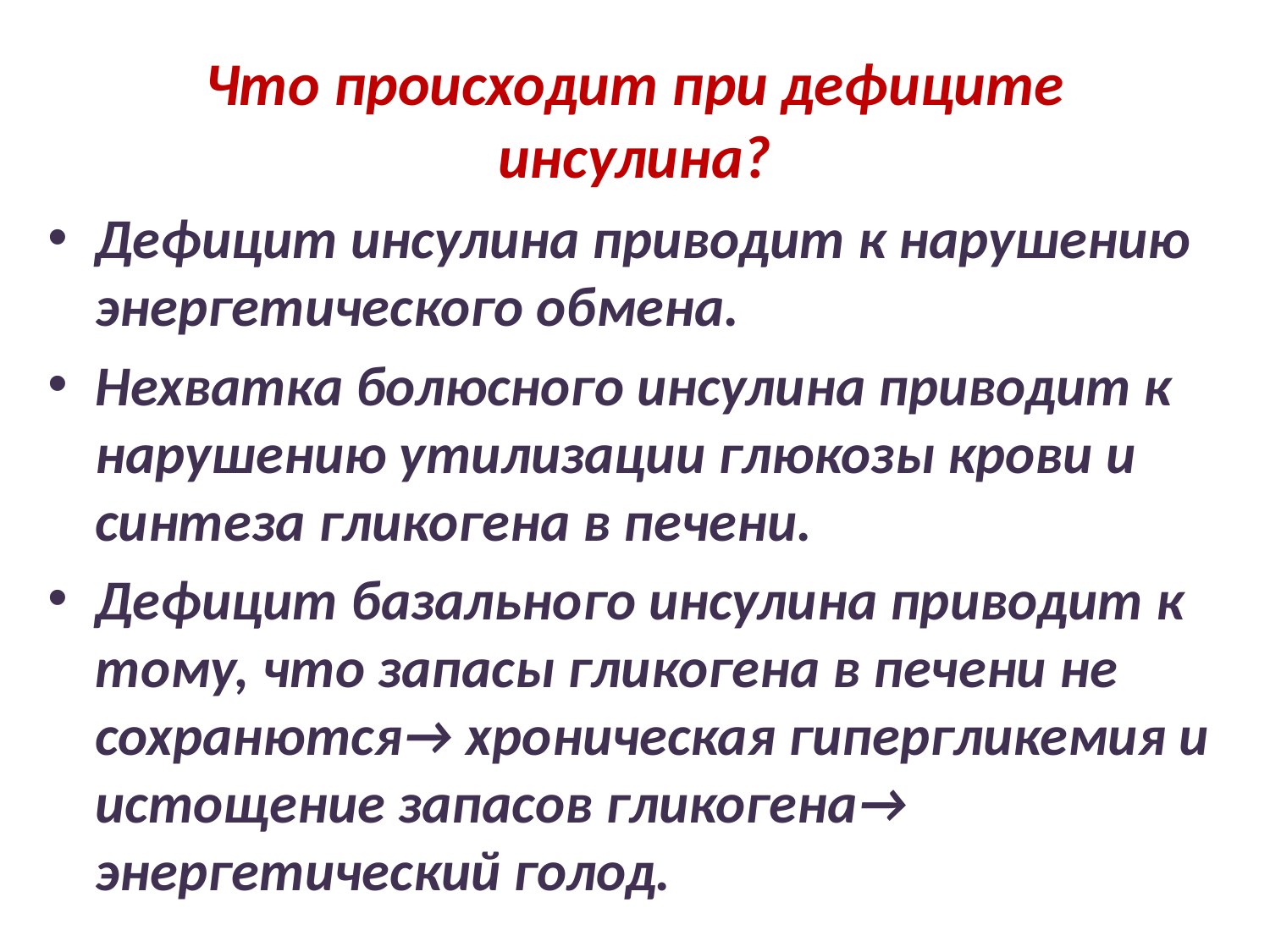

# Что происходит при дефиците инсулина?
Дефицит инсулина приводит к нарушению энергетического обмена.
Нехватка болюсного инсулина приводит к нарушению утилизации глюкозы крови и синтеза гликогена в печени.
Дефицит базального инсулина приводит к тому, что запасы гликогена в печени не сохранются→ хроническая гипергликемия и истощение запасов гликогена→ энергетический голод.